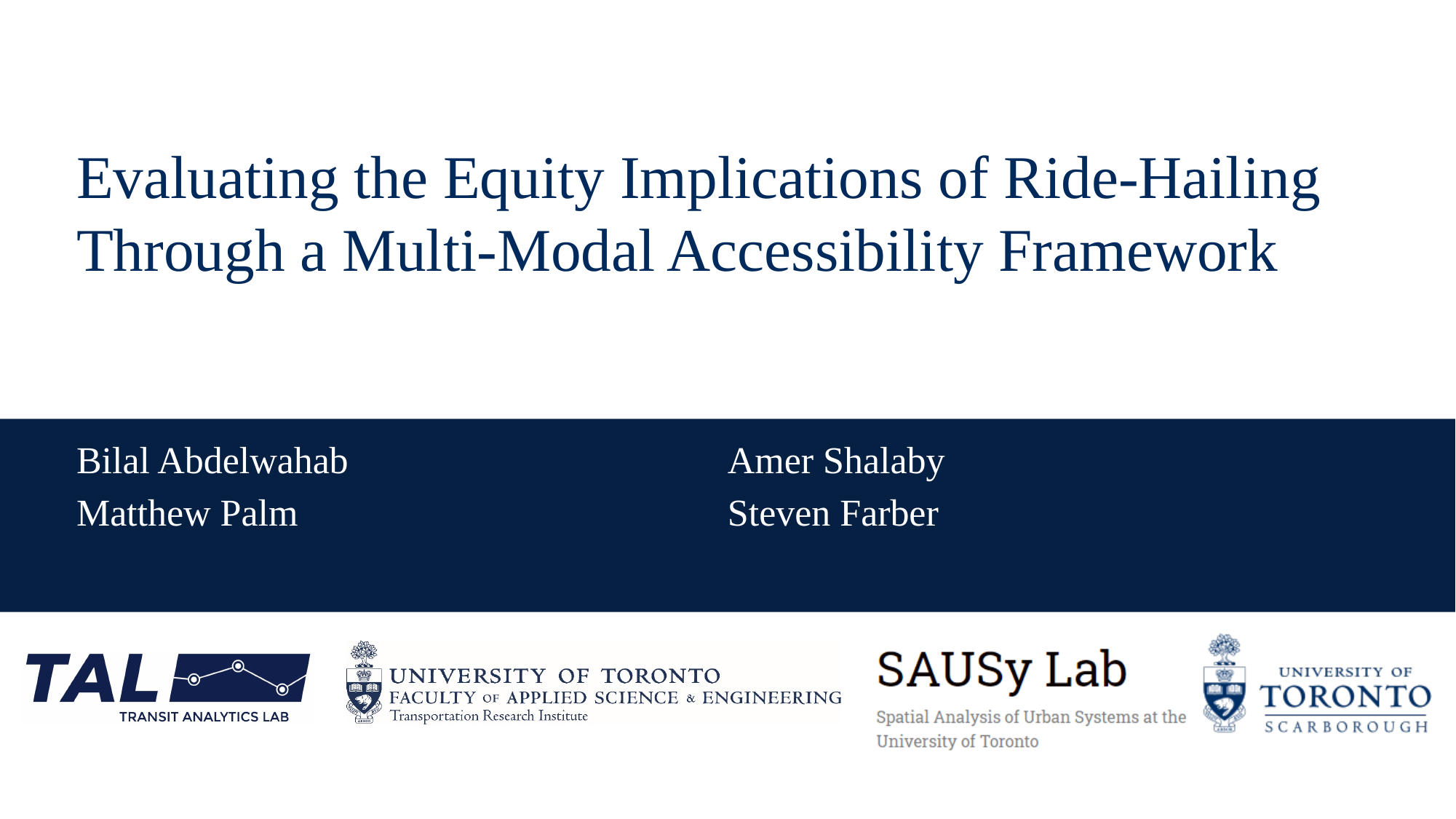

# Evaluating the Equity Implications of Ride-Hailing Through a Multi-Modal Accessibility Framework
Bilal Abdelwahab
Matthew Palm

Amer Shalaby
Steven Farber